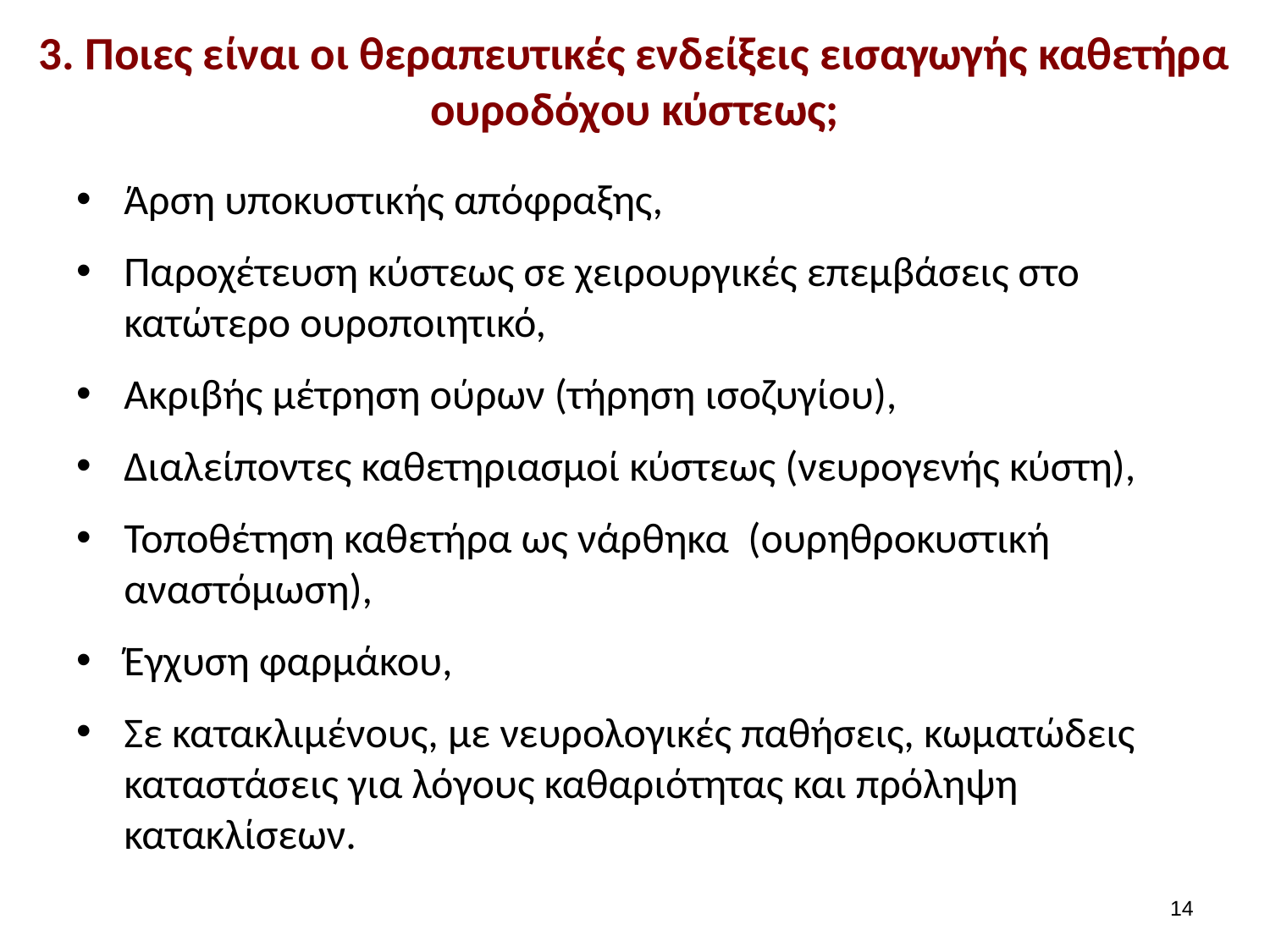

# 3. Ποιες είναι οι θεραπευτικές ενδείξεις εισαγωγής καθετήρα ουροδόχου κύστεως;
Άρση υποκυστικής απόφραξης,
Παροχέτευση κύστεως σε χειρουργικές επεμβάσεις στο κατώτερο ουροποιητικό,
Ακριβής μέτρηση ούρων (τήρηση ισοζυγίου),
Διαλείποντες καθετηριασμοί κύστεως (νευρογενής κύστη),
Τοποθέτηση καθετήρα ως νάρθηκα  (ουρηθροκυστική αναστόμωση),
Έγχυση φαρμάκου,
Σε κατακλιμένους, με νευρολογικές παθήσεις, κωματώδεις καταστάσεις για λόγους καθαριότητας και πρόληψη κατακλίσεων.
14